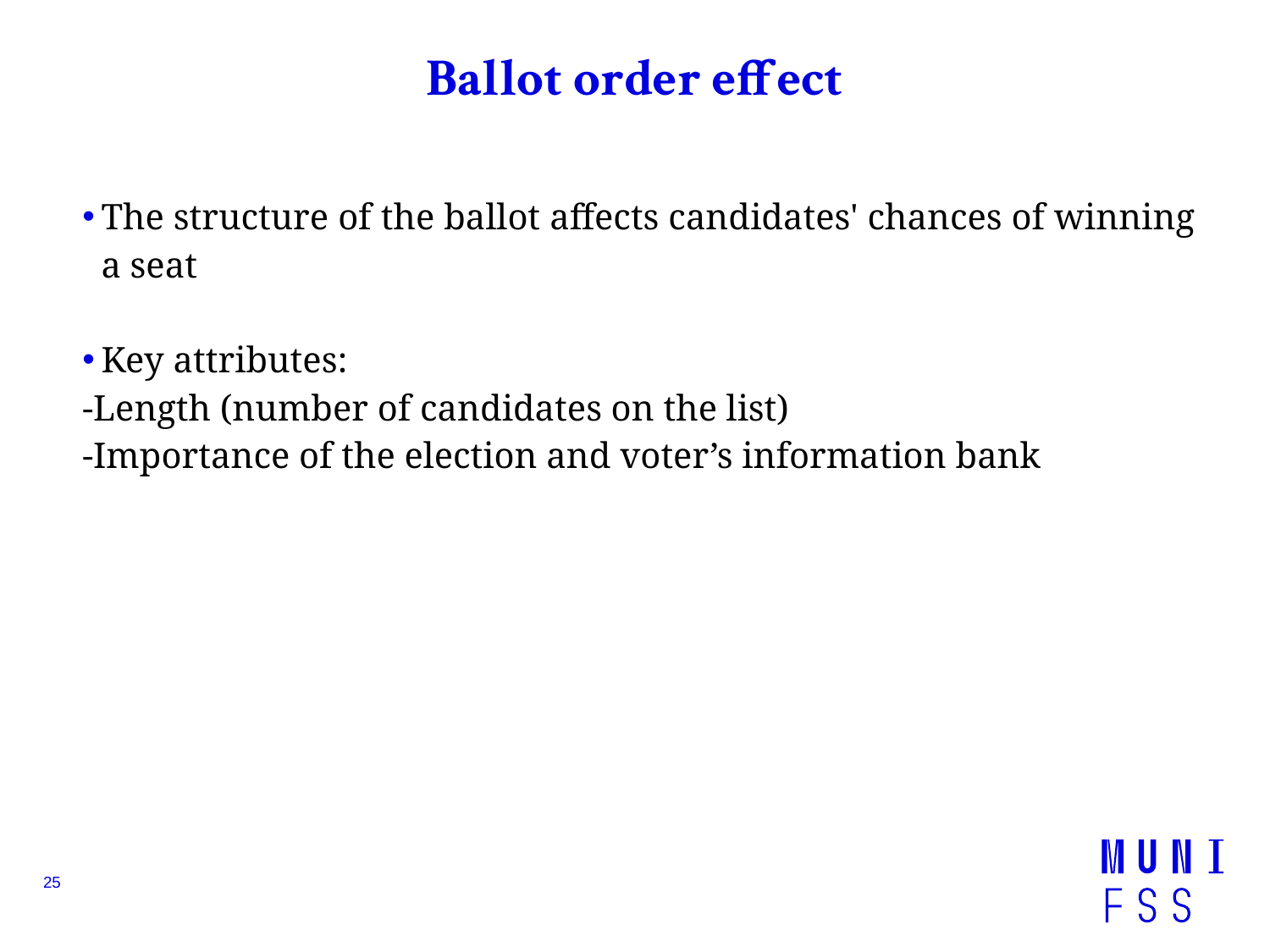

# Ballot order effect
The structure of the ballot affects candidates' chances of winning a seat

Key attributes:
-Length (number of candidates on the list)
-Importance of the election and voter’s information bank

25